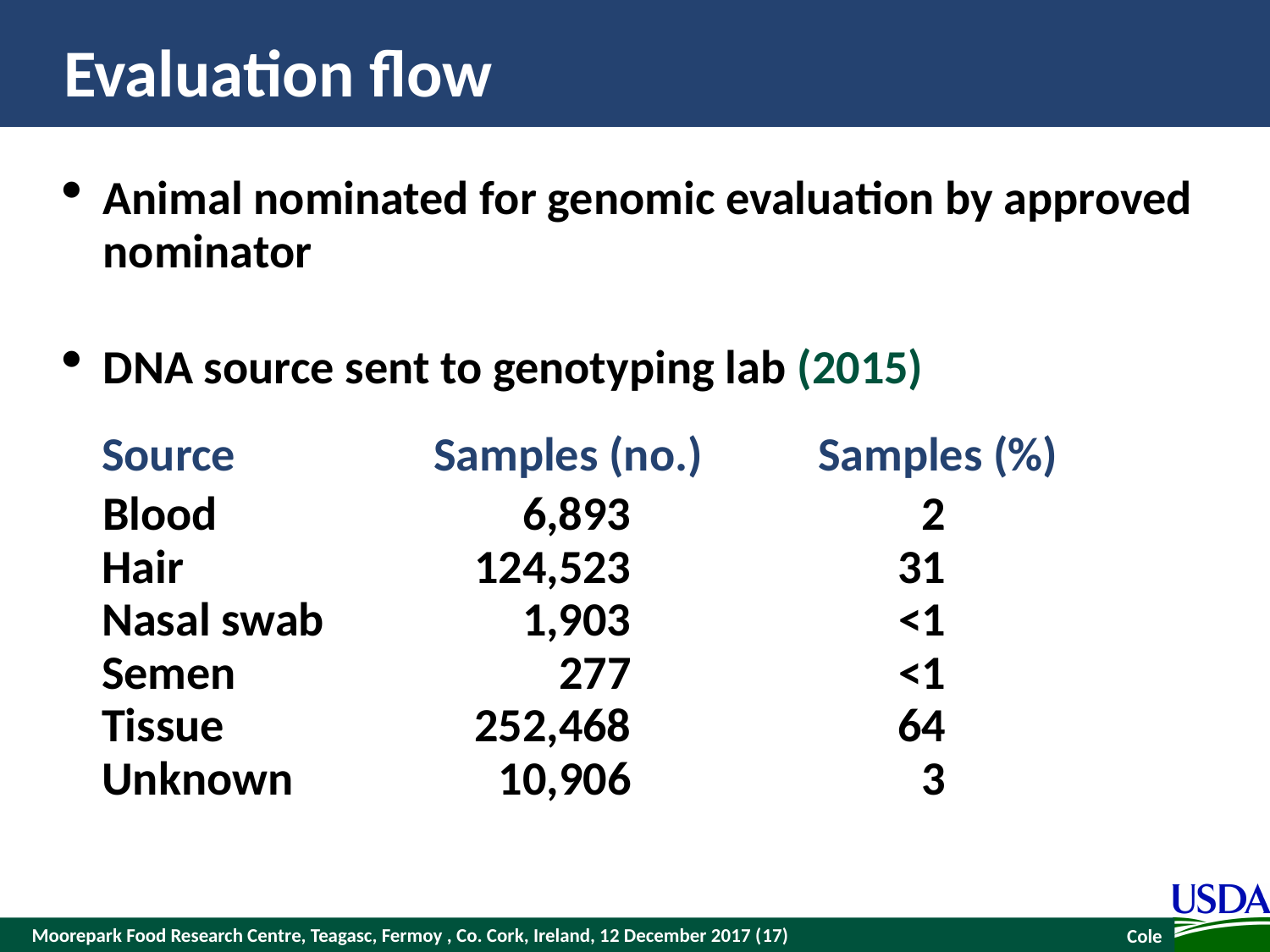

# Evaluation flow
Animal nominated for genomic evaluation by approved nominator
DNA source sent to genotyping lab (2015)
| Source | Samples (no.) | Samples (%) |
| --- | --- | --- |
| Blood | 6,893 | 2 |
| Hair | 124,523 | 31 |
| Nasal swab | 1,903 | <1 |
| Semen | 277 | <1 |
| Tissue | 252,468 | 64 |
| Unknown | 10,906 | 3 |